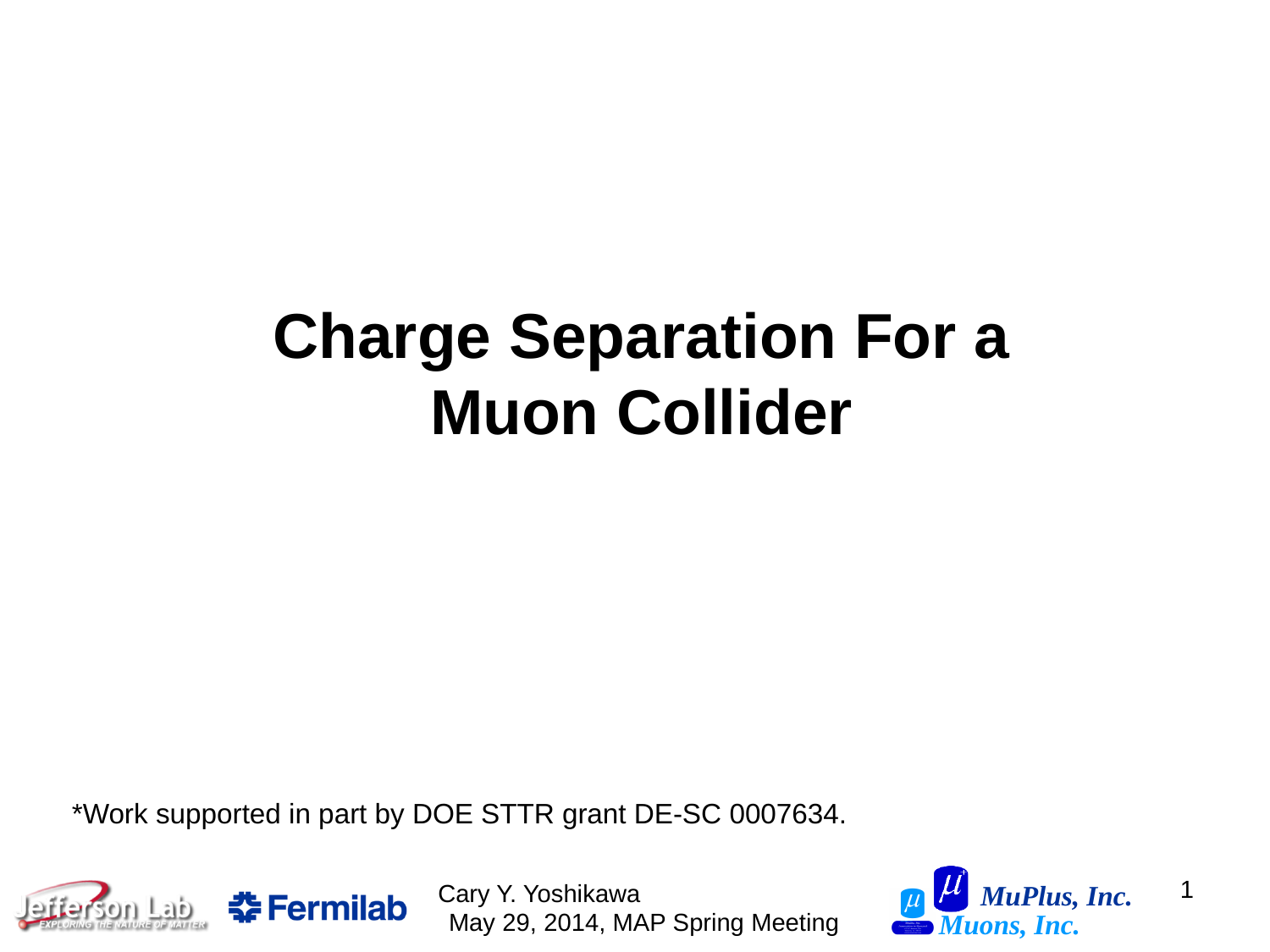

Charge Separation For a Muon Collider
*Work supported in part by DOE STTR grant DE-SC 0007634.
1
Cary Y. Yoshikawa                               May 29, 2014, MAP Spring Meeting